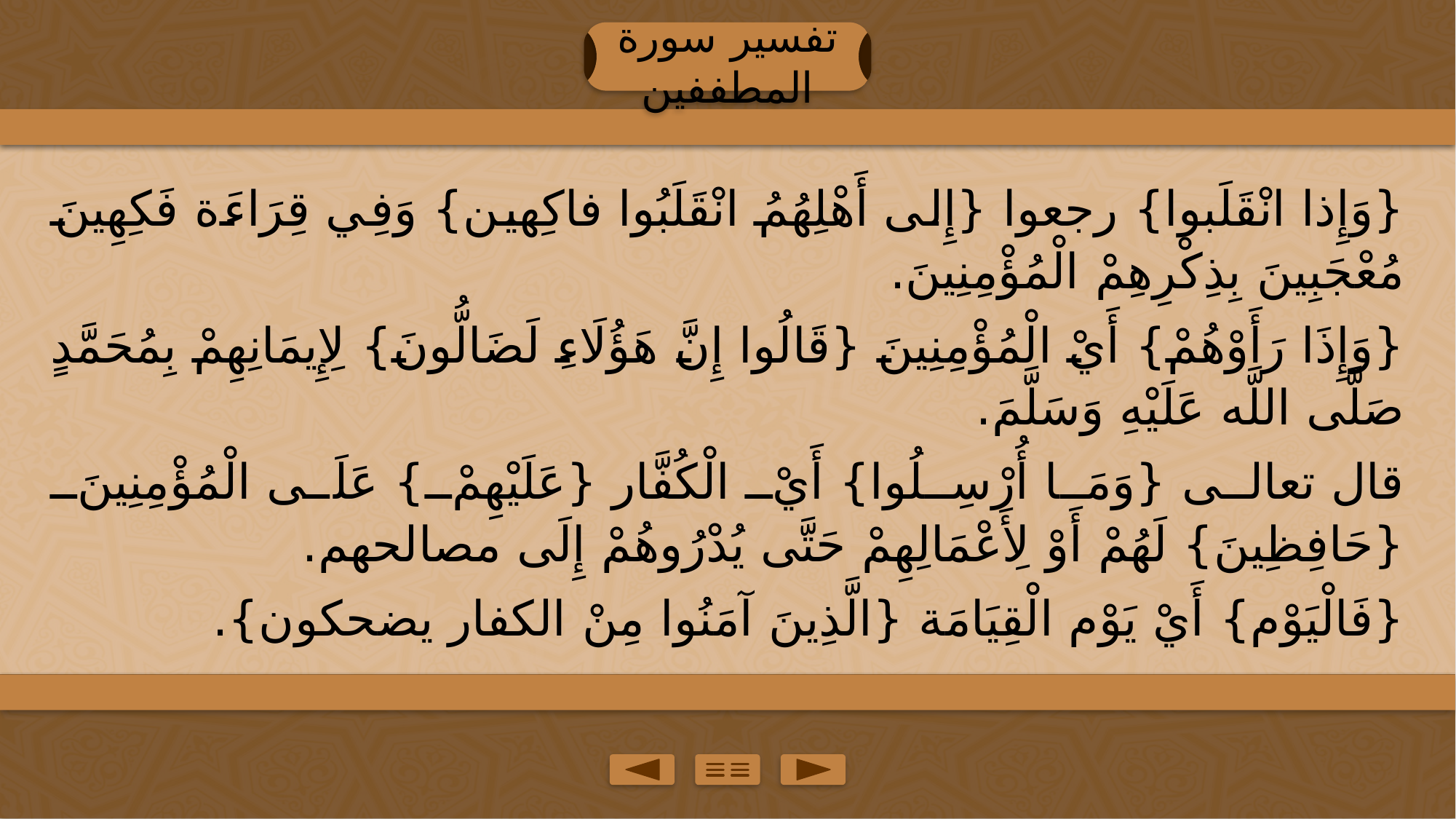

تفسير سورة المطففين

{وَإِذا انْقَلَبوا} رجعوا {إِلى أَهْلِهُمُ انْقَلَبُوا فاكِهين} وَفِي قِرَاءَة فَكِهِينَ مُعْجَبِينَ بِذِكْرِهِمْ الْمُؤْمِنِينَ.
{وَإِذَا رَأَوْهُمْ} أَيْ الْمُؤْمِنِينَ {قَالُوا إِنَّ هَؤُلَاءِ لَضَالُّونَ} لِإِيمَانِهِمْ بِمُحَمَّدٍ صَلَّى اللَّه عَلَيْهِ وَسَلَّمَ.
قال تعالى {وَمَا أُرْسِلُوا} أَيْ الْكُفَّار {عَلَيْهِمْ} عَلَى الْمُؤْمِنِينَ {حَافِظِينَ} لَهُمْ أَوْ لِأَعْمَالِهِمْ حَتَّى يُدْرُوهُمْ إِلَى مصالحهم.
{فَالْيَوْم} أَيْ يَوْم الْقِيَامَة {الَّذِينَ آمَنُوا مِنْ الكفار يضحكون}.